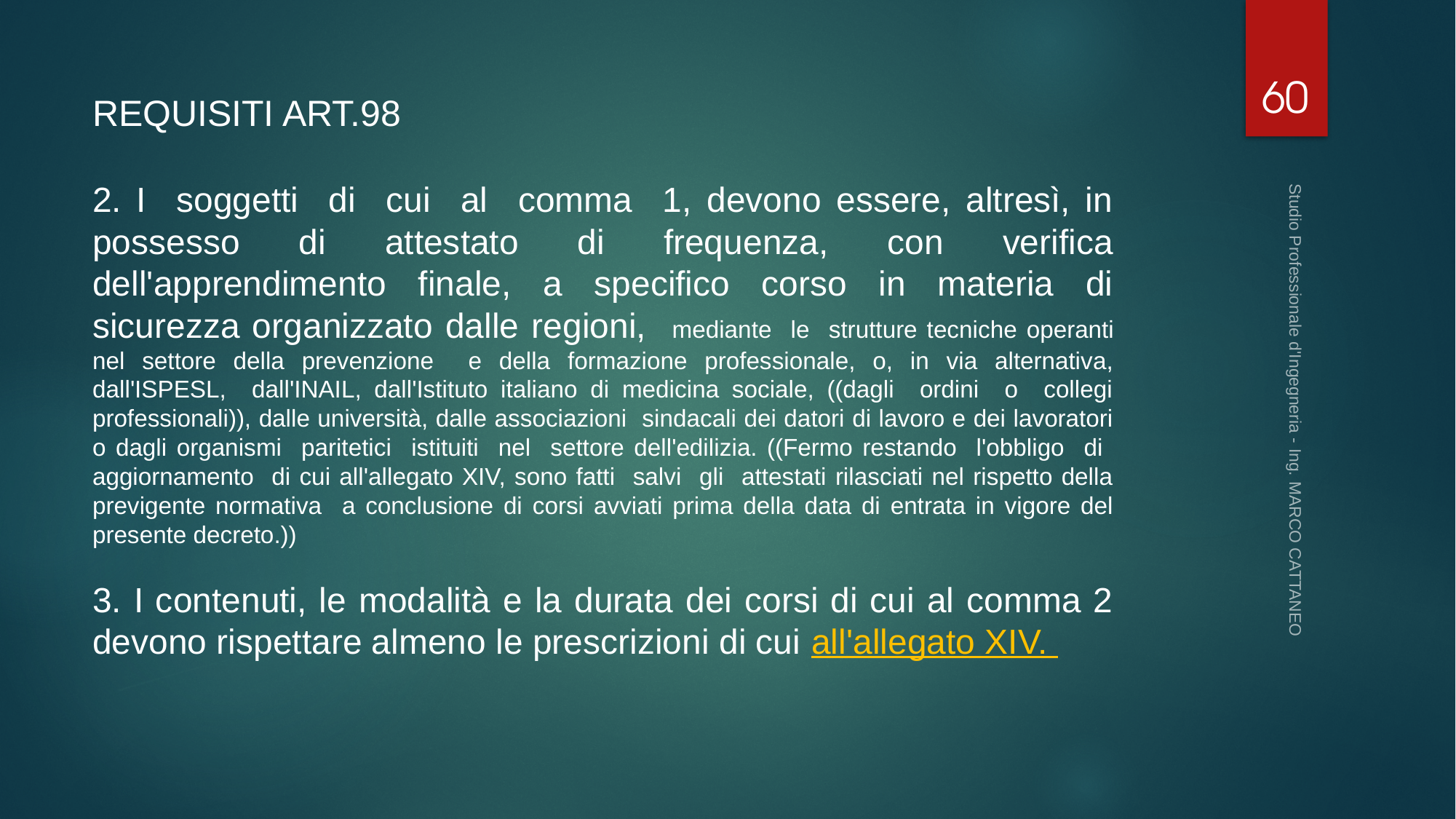

60
REQUISITI ART.98

2. I  soggetti  di  cui  al  comma  1, devono essere, altresì, in possesso di attestato di frequenza, con verifica dell'apprendimento finale, a specifico corso in materia di sicurezza organizzato dalle regioni,  mediante  le  strutture tecniche operanti nel settore della prevenzione  e della formazione professionale, o, in via alternativa, dall'ISPESL,  dall'INAIL, dall'Istituto italiano di medicina sociale, ((dagli  ordini  o  collegi professionali)), dalle università, dalle associazioni  sindacali dei datori di lavoro e dei lavoratori o dagli organismi  paritetici  istituiti  nel  settore dell'edilizia. ((Fermo restando  l'obbligo  di  aggiornamento  di cui all'allegato XIV, sono fatti  salvi  gli  attestati rilasciati nel rispetto della previgente normativa  a conclusione di corsi avviati prima della data di entrata in vigore del presente decreto.))

3. I contenuti, le modalità e la durata dei corsi di cui al comma 2 devono rispettare almeno le prescrizioni di cui all'allegato XIV.

Studio Professionale d'Ingegneria - Ing. MARCO CATTANEO